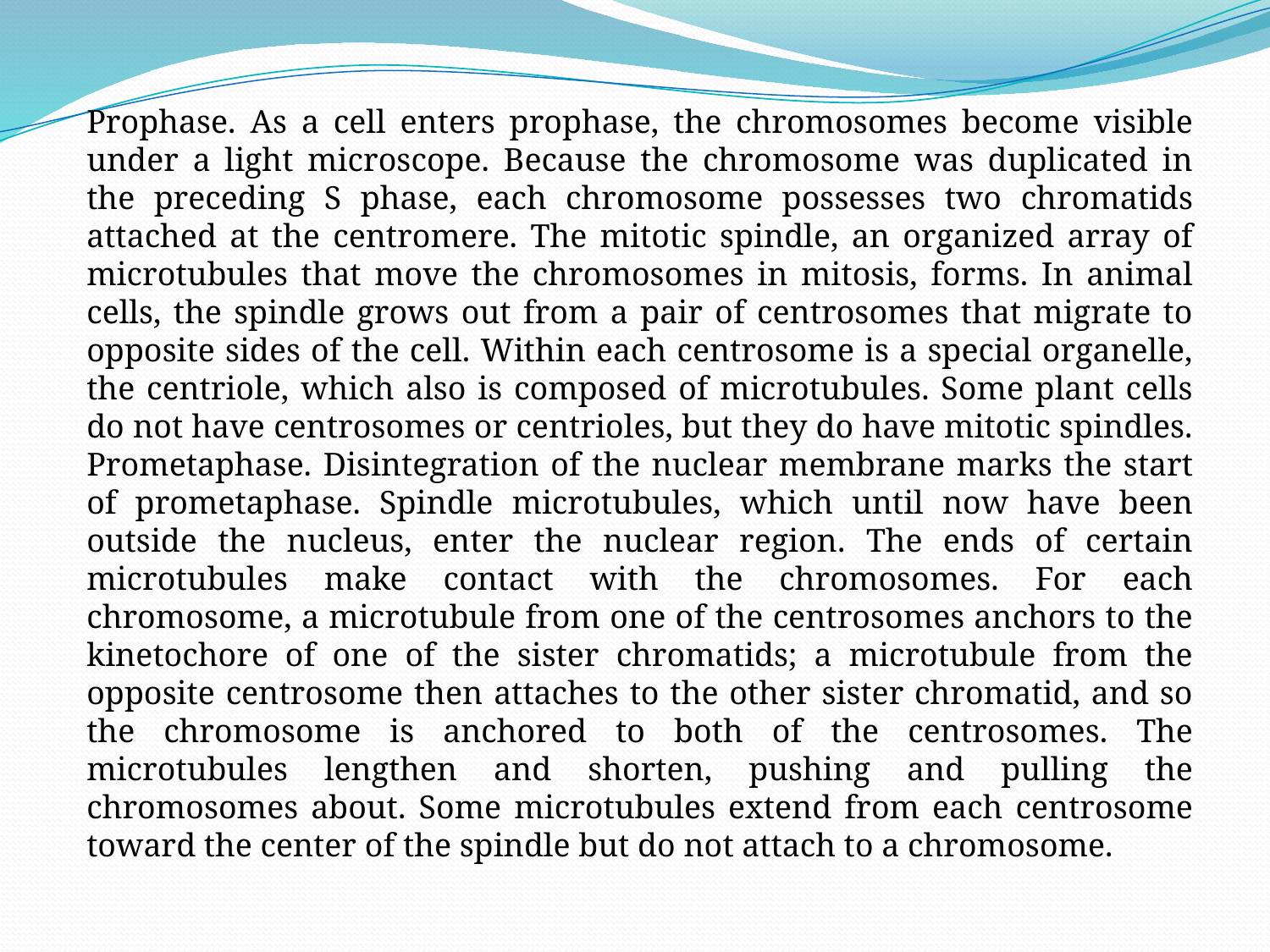

Prophase. As a cell enters prophase, the chromosomes become visible under a light microscope. Because the chromosome was duplicated in the preceding S phase, each chromosome possesses two chromatids attached at the centromere. The mitotic spindle, an organized array of microtubules that move the chromosomes in mitosis, forms. In animal cells, the spindle grows out from a pair of centrosomes that migrate to opposite sides of the cell. Within each centrosome is a special organelle, the centriole, which also is composed of microtubules. Some plant cells do not have centrosomes or centrioles, but they do have mitotic spindles.
Prometaphase. Disintegration of the nuclear membrane marks the start of prometaphase. Spindle microtubules, which until now have been outside the nucleus, enter the nuclear region. The ends of certain microtubules make contact with the chromosomes. For each chromosome, a microtubule from one of the centrosomes anchors to the kinetochore of one of the sister chromatids; a microtubule from the opposite centrosome then attaches to the other sister chromatid, and so the chromosome is anchored to both of the centrosomes. The microtubules lengthen and shorten, pushing and pulling the chromosomes about. Some microtubules extend from each centrosome toward the center of the spindle but do not attach to a chromosome.